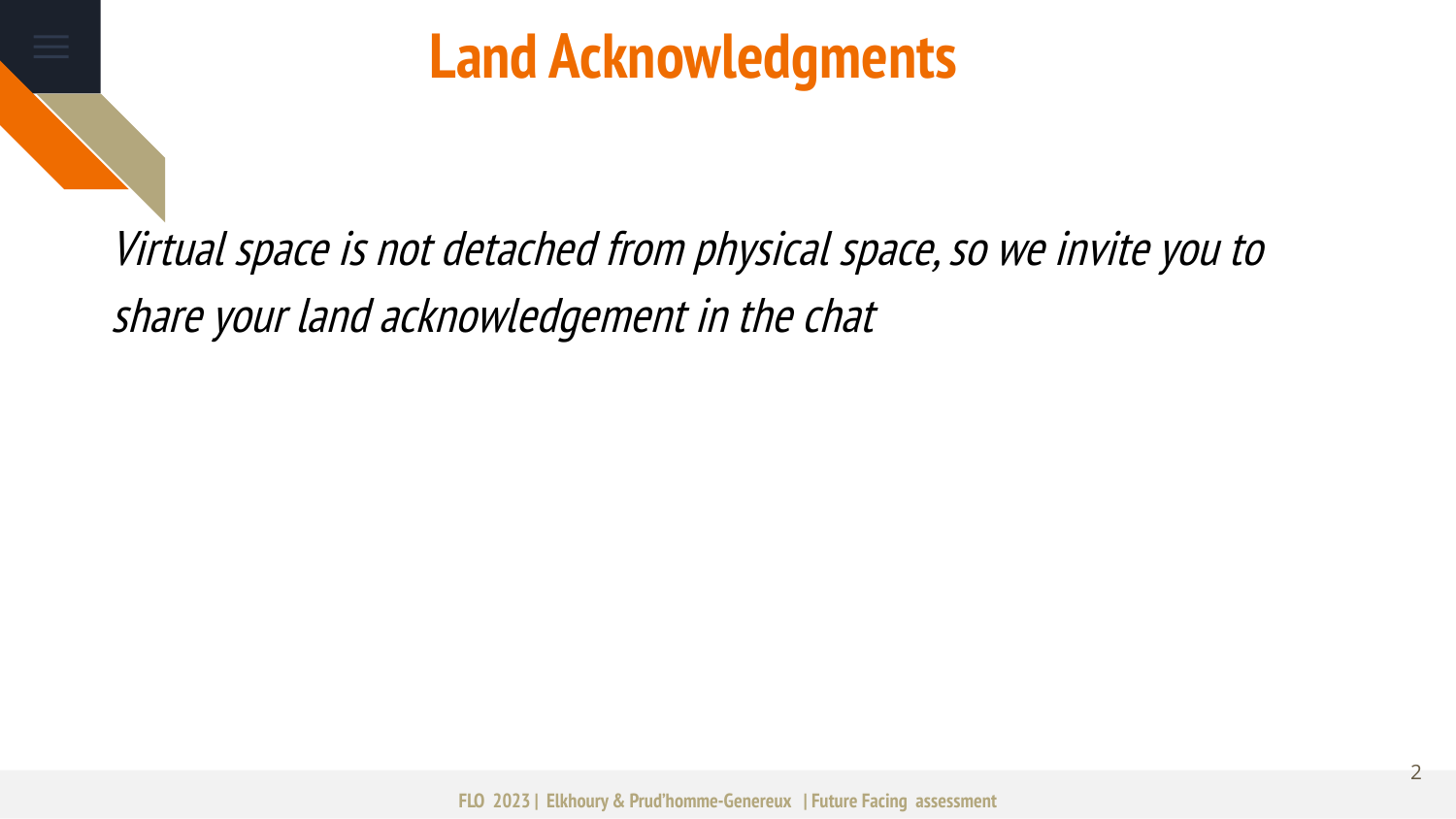

Land Acknowledgments
# Virtual space is not detached from physical space, so we invite you to share your land acknowledgement in the chat
2
FLO  2023 |  Elkhoury & Prud’homme-Genereux   | Future Facing  assessment